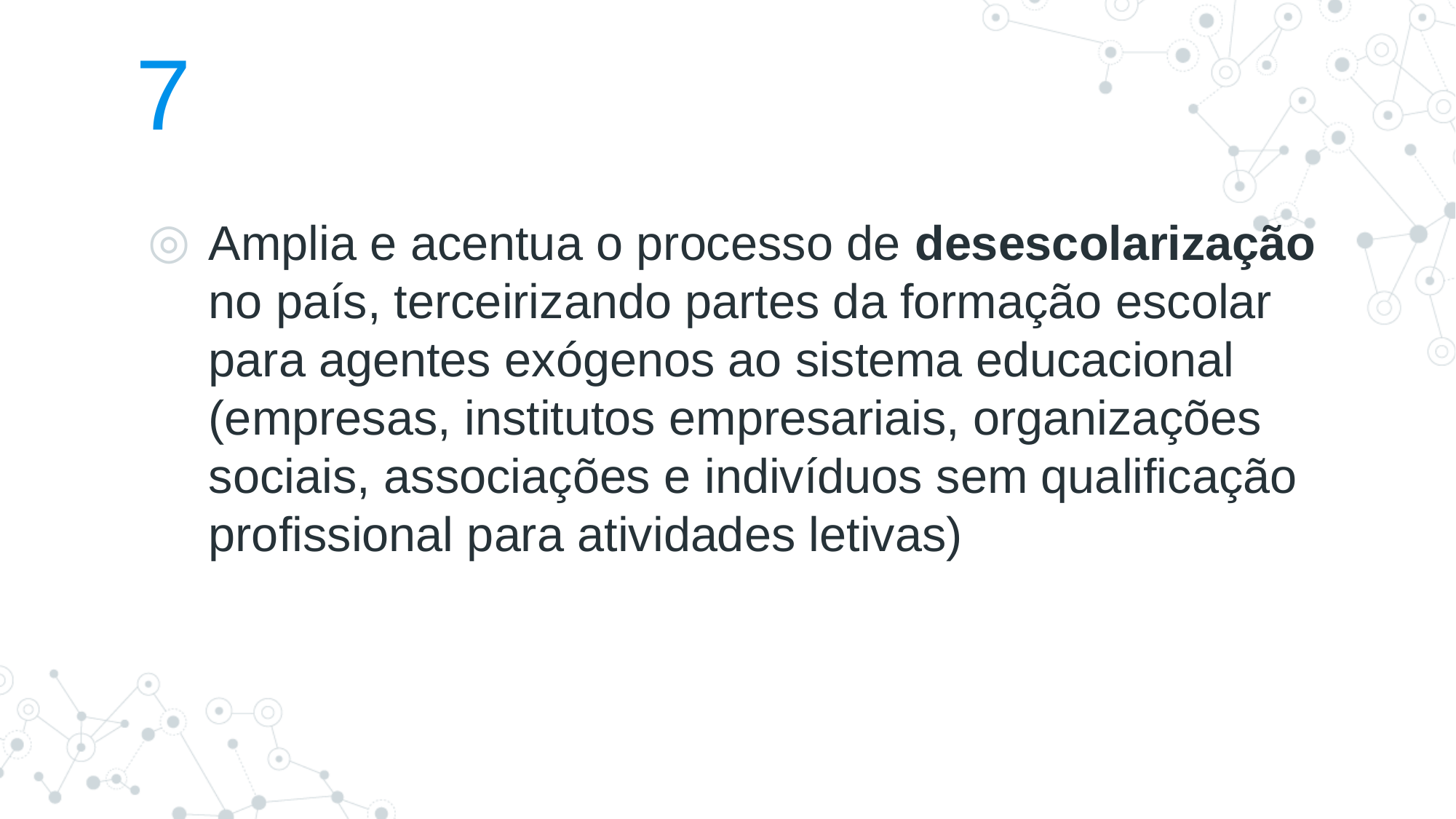

# 7
Amplia e acentua o processo de desescolarização no país, terceirizando partes da formação escolar para agentes exógenos ao sistema educacional (empresas, institutos empresariais, organizações sociais, associações e indivíduos sem qualificação profissional para atividades letivas)